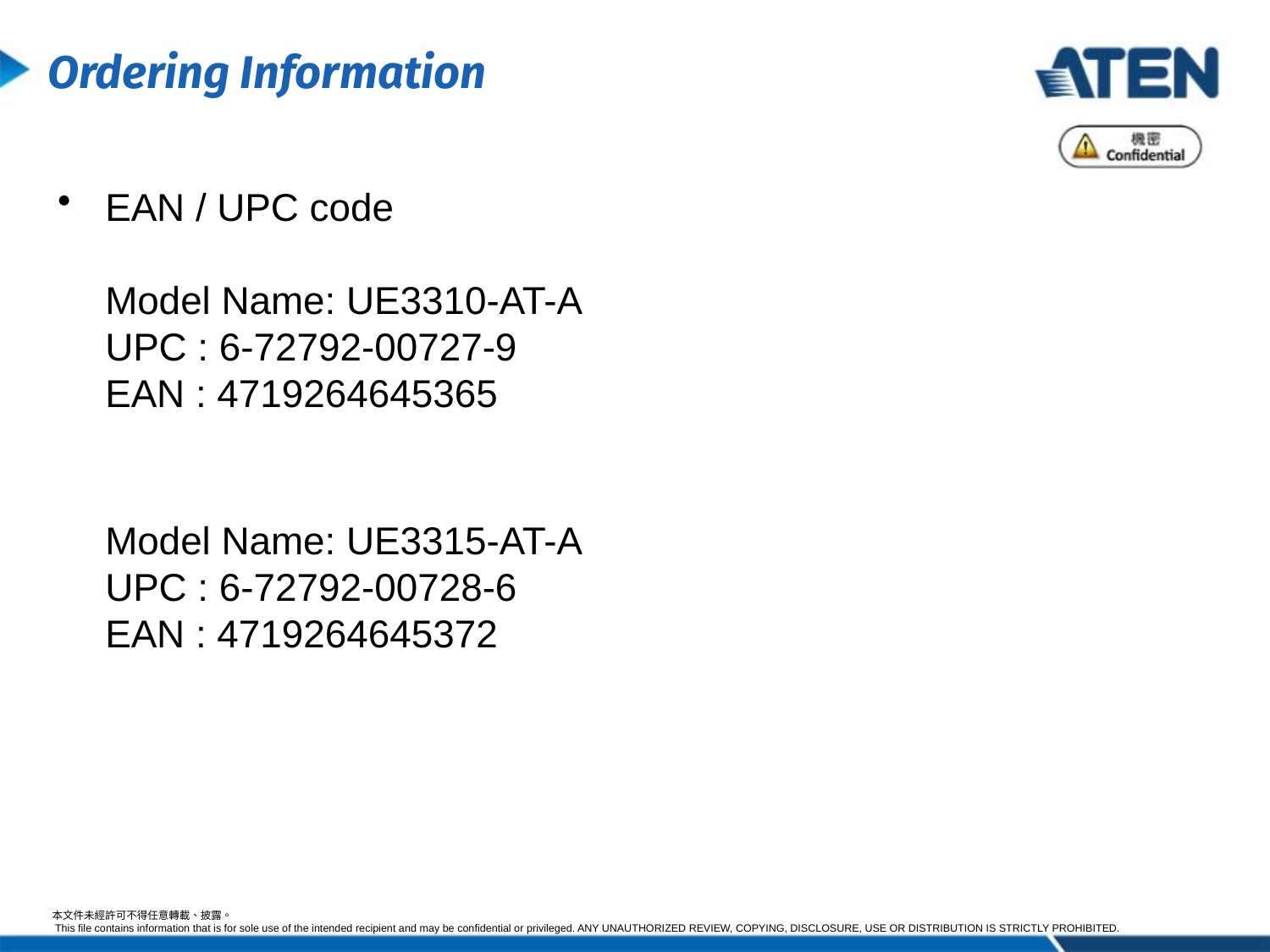

Ordering Information
EAN / UPC code
Model Name: UE3310-AT-A
UPC : 6-72792-00727-9
EAN : 4719264645365
Model Name: UE3315-AT-A
UPC : 6-72792-00728-6
EAN : 4719264645372